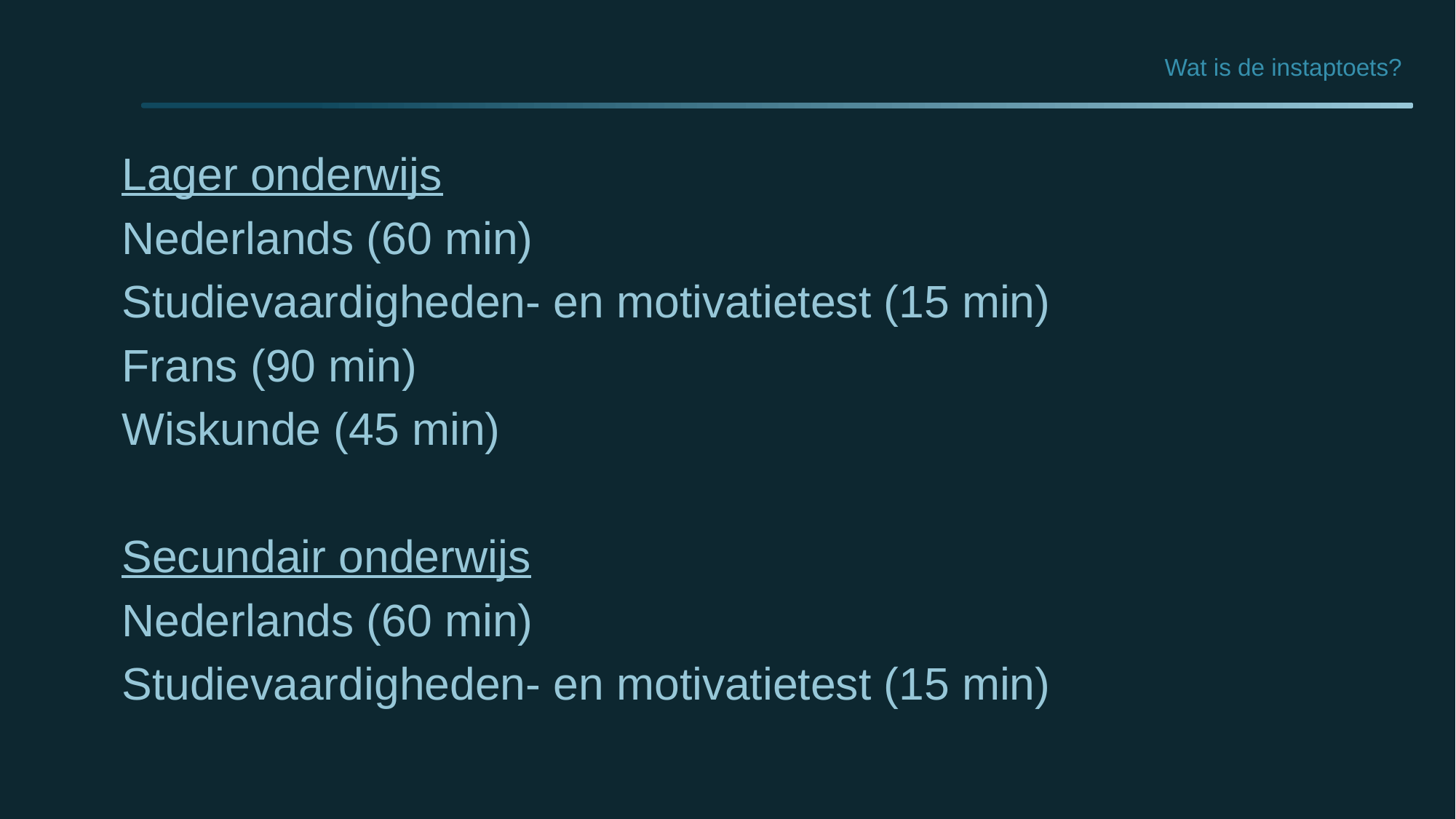

# Wat is de instaptoets?

Lager onderwijs
Nederlands (60 min)
Studievaardigheden- en motivatietest (15 min)
Frans (90 min)
Wiskunde (45 min)

Secundair onderwijs
Nederlands (60 min)
Studievaardigheden- en motivatietest (15 min)